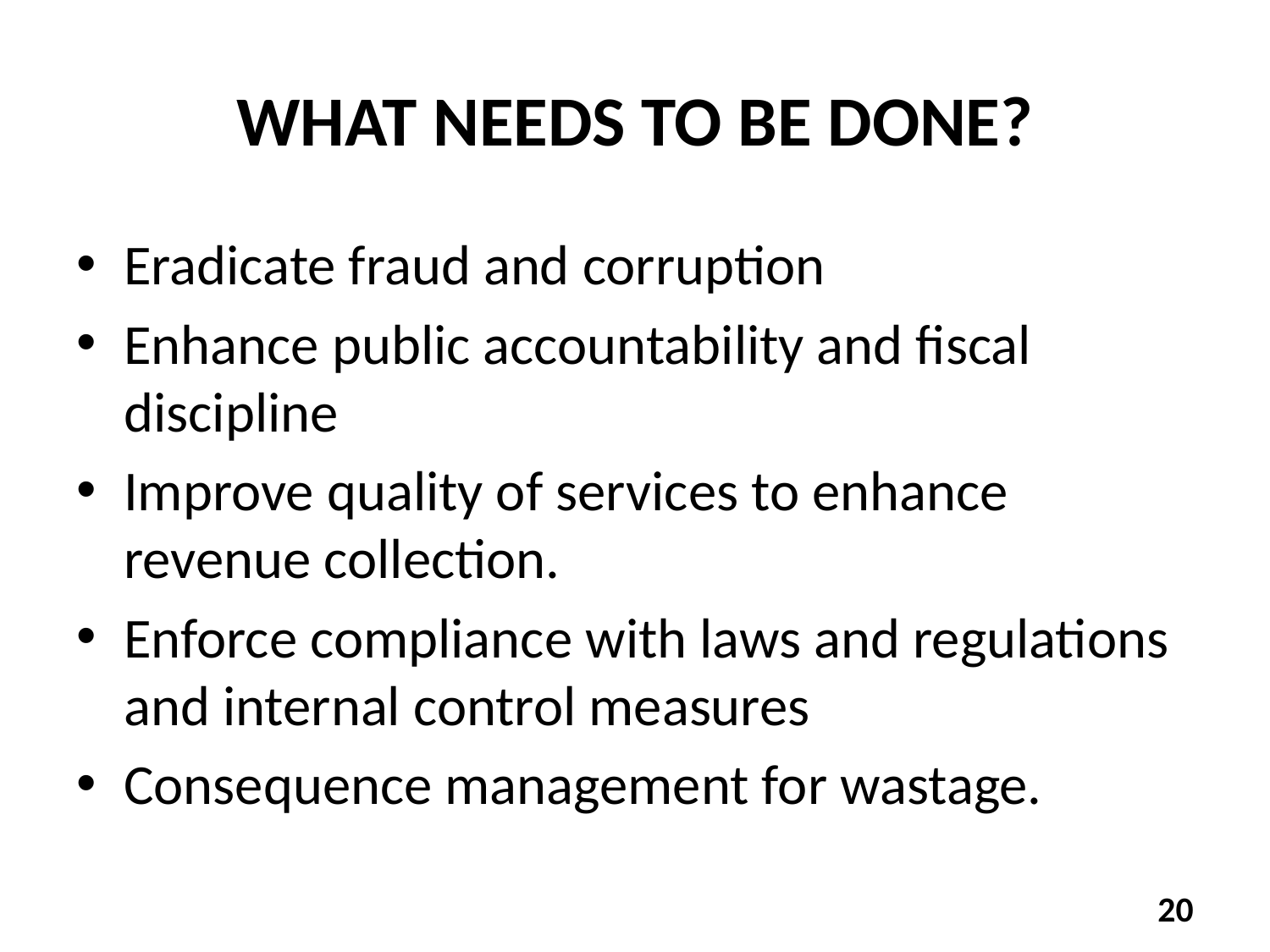

# WHAT NEEDS TO BE DONE?
Eradicate fraud and corruption
Enhance public accountability and fiscal discipline
Improve quality of services to enhance revenue collection.
Enforce compliance with laws and regulations and internal control measures
Consequence management for wastage.

20